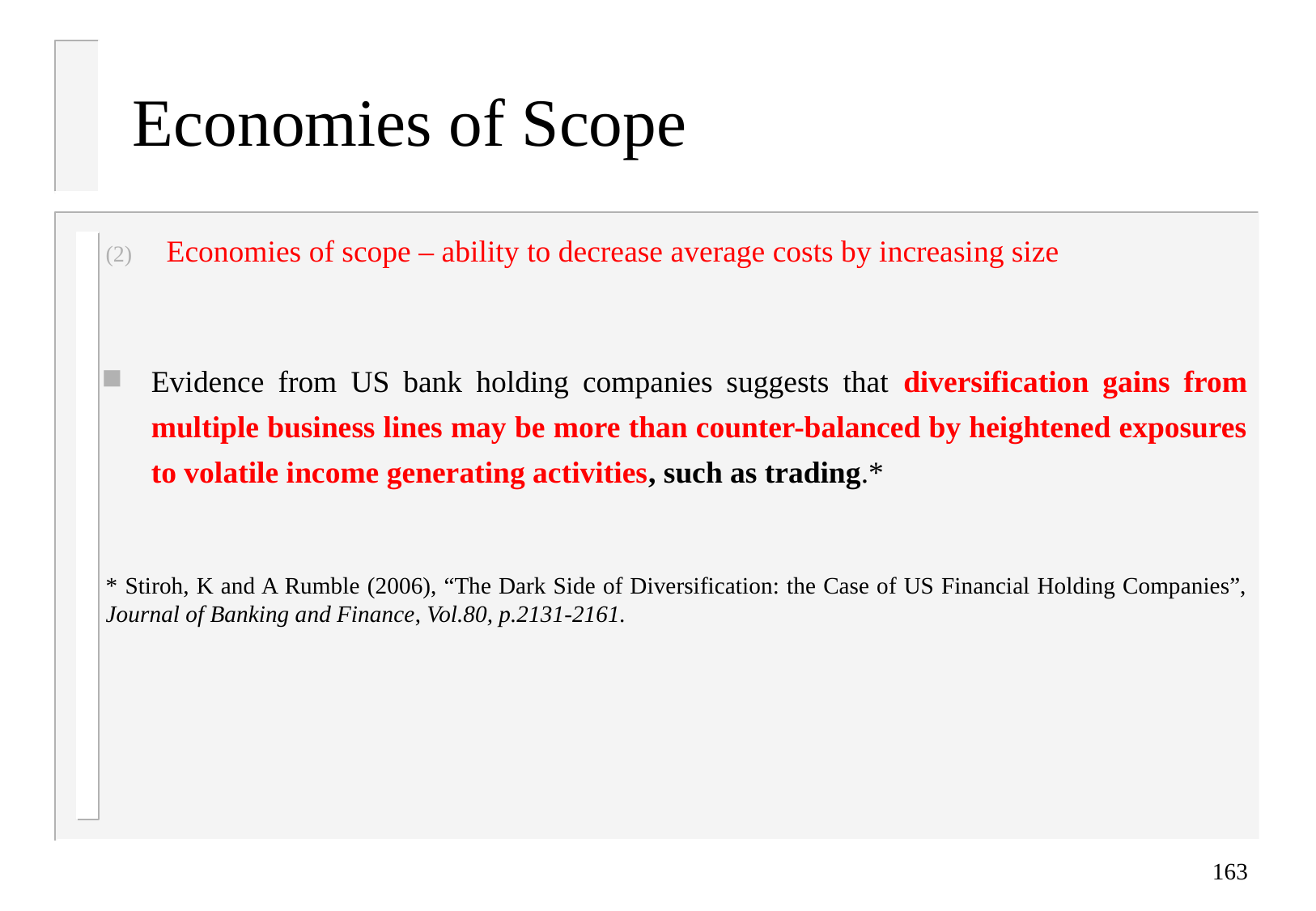

# Economies of Scope
Economies of scope – ability to decrease average costs by increasing size

Evidence from US bank holding companies suggests that diversification gains from multiple business lines may be more than counter-balanced by heightened exposures to volatile income generating activities, such as trading.*

* Stiroh, K and A Rumble (2006), “The Dark Side of Diversification: the Case of US Financial Holding Companies”, Journal of Banking and Finance, Vol.80, p.2131-2161.
163